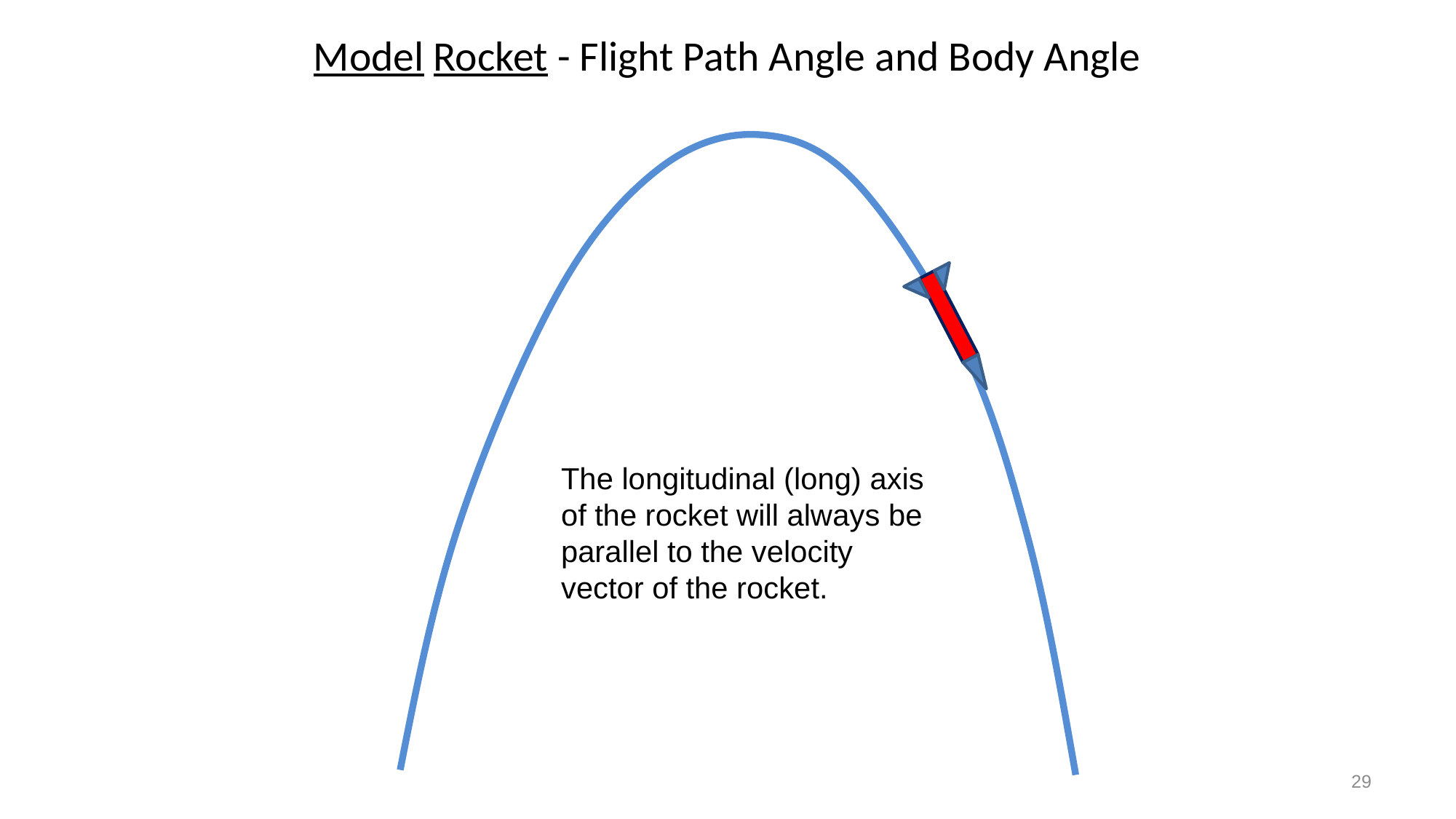

Model Rocket - Flight Path Angle and Body Angle

The longitudinal (long) axis of the rocket will always be parallel to the velocity vector of the rocket.
29